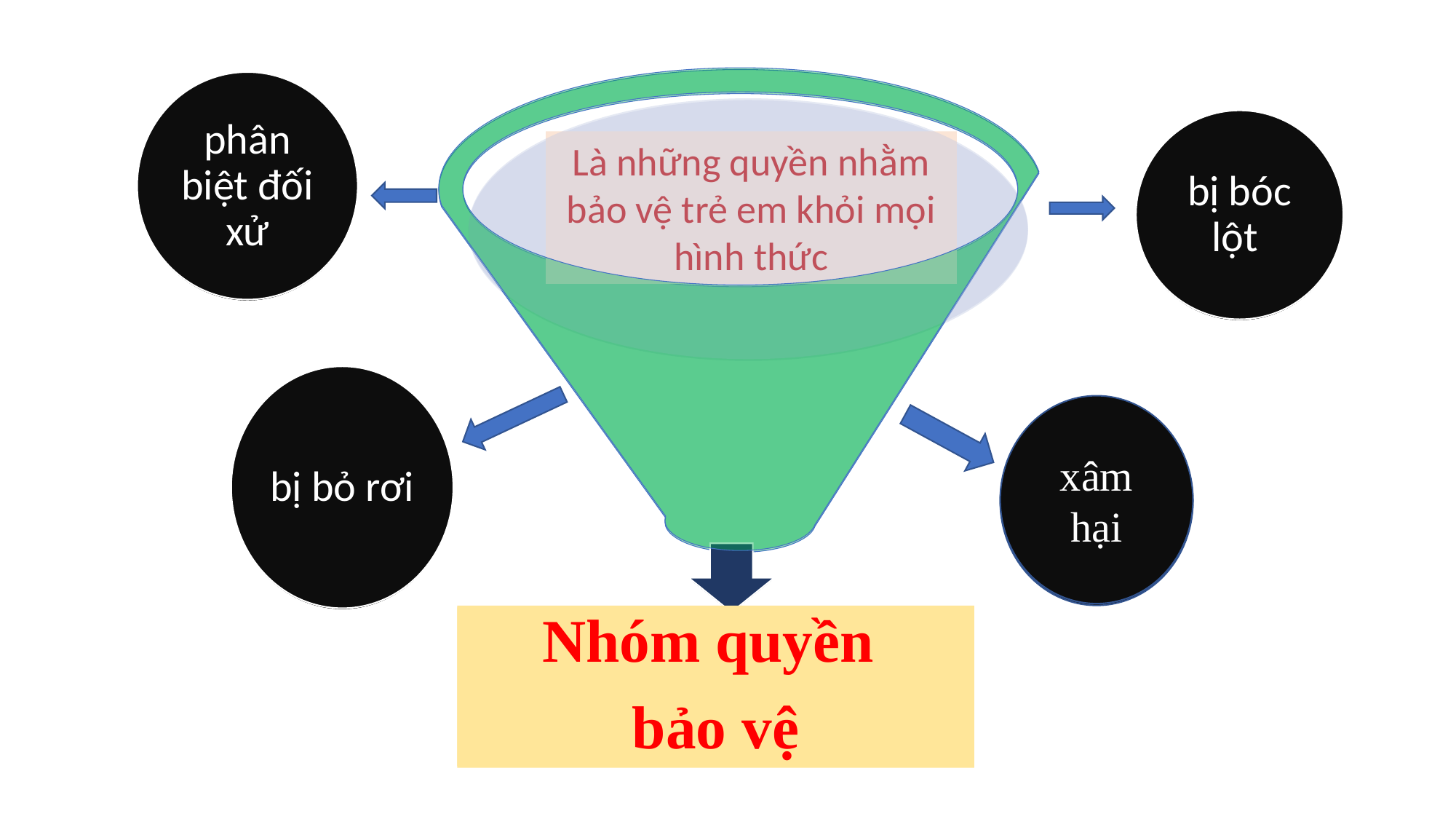

Nhóm quyền
bảo vệ
bị bỏ rơi
phân biệt đối xử
bị bóc lột
Nhóm quyền
bảo vệ
bị bỏ rơi
phân biệt đối xử
bị bóc lột
Là những quyền nhằm bảo vệ trẻ em khỏi mọi hình thức

xâm hại
xâm hại